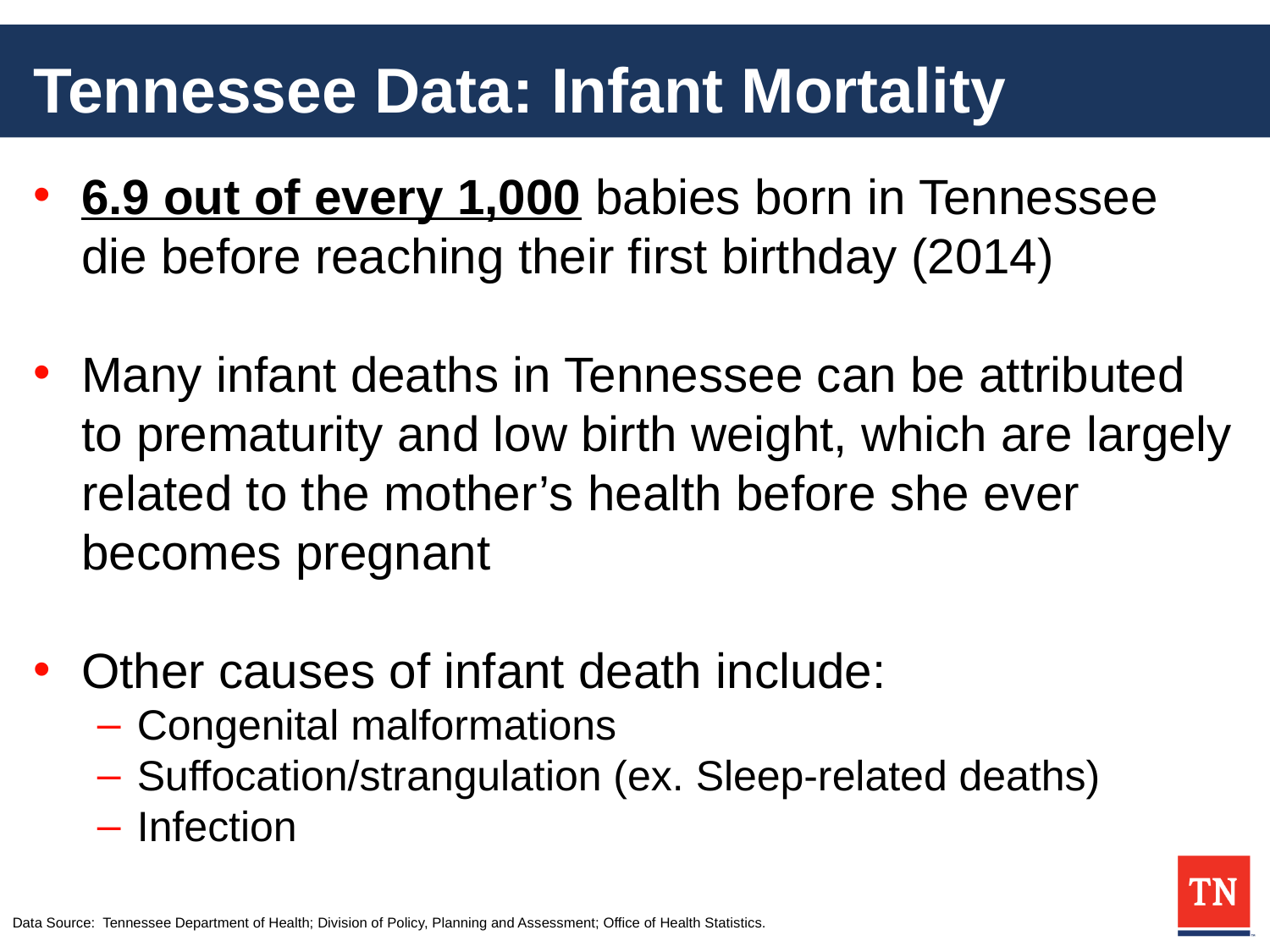

# Tennessee Data: Infant Mortality
6.9 out of every 1,000 babies born in Tennessee die before reaching their first birthday (2014)
Many infant deaths in Tennessee can be attributed to prematurity and low birth weight, which are largely related to the mother’s health before she ever becomes pregnant
Other causes of infant death include:
Congenital malformations
Suffocation/strangulation (ex. Sleep-related deaths)
Infection

Data Source:  Tennessee Department of Health; Division of Policy, Planning and Assessment; Office of Health Statistics.